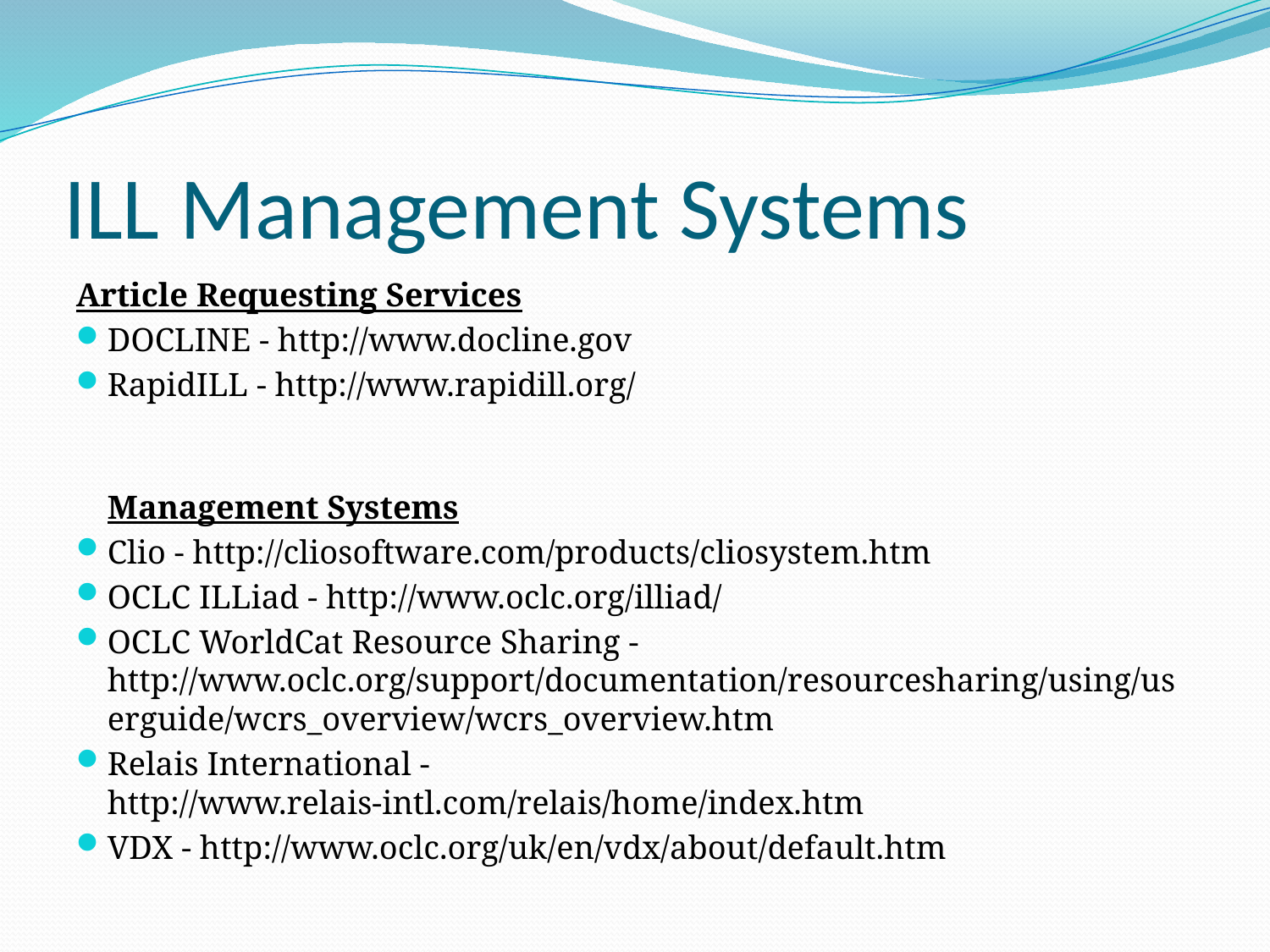

# ILL Management Systems
Article Requesting Services
DOCLINE - http://www.docline.gov
RapidILL - http://www.rapidill.org/
Management Systems
Clio - http://cliosoftware.com/products/cliosystem.htm
OCLC ILLiad - http://www.oclc.org/illiad/
OCLC WorldCat Resource Sharing - http://www.oclc.org/support/documentation/resourcesharing/using/userguide/wcrs_overview/wcrs_overview.htm
Relais International - http://www.relais-intl.com/relais/home/index.htm
VDX - http://www.oclc.org/uk/en/vdx/about/default.htm